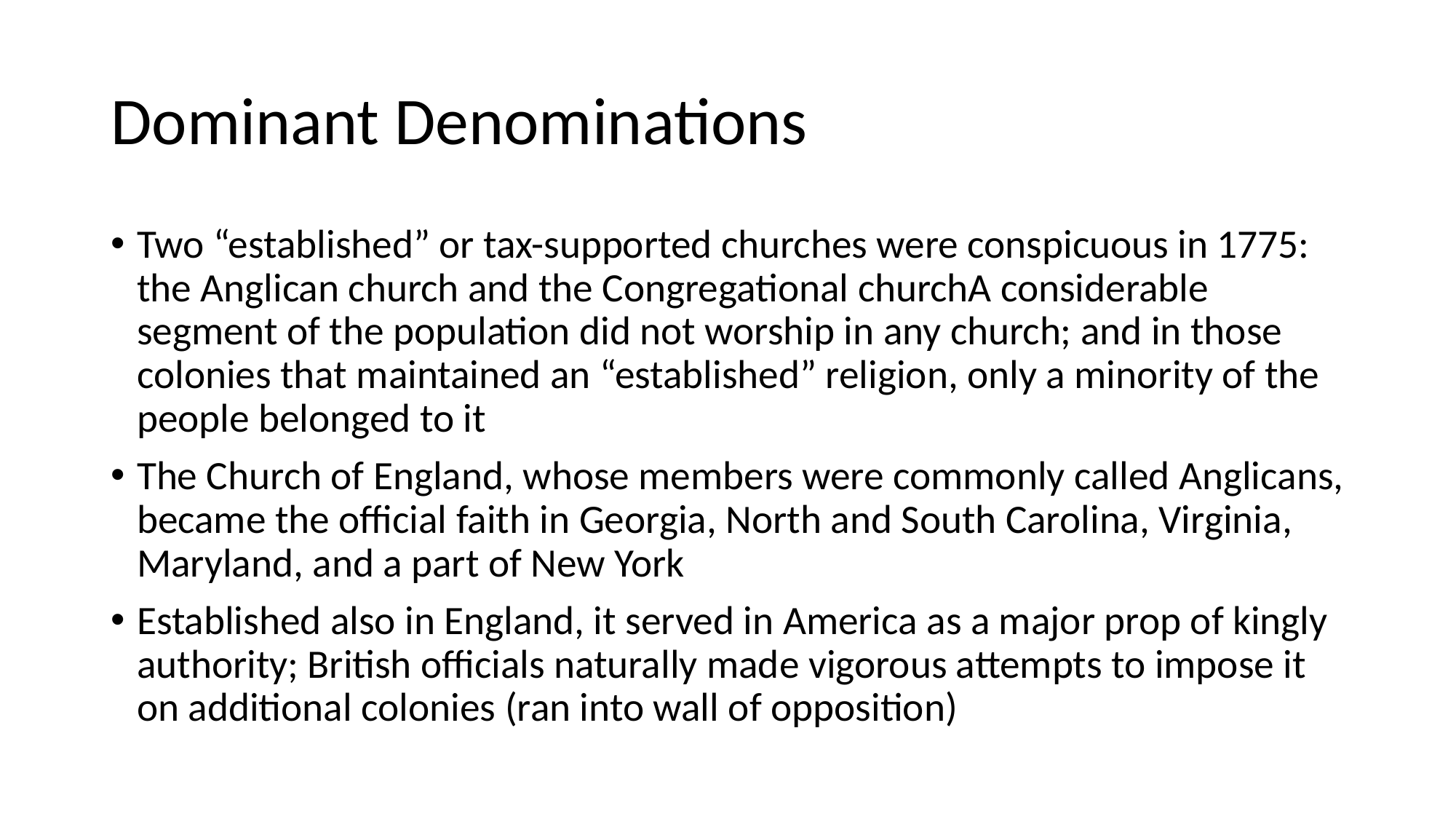

# Dominant Denominations
Two “established” or tax-supported churches were conspicuous in 1775: the Anglican church and the Congregational churchA considerable segment of the population did not worship in any church; and in those colonies that maintained an “established” religion, only a minority of the people belonged to it
The Church of England, whose members were commonly called Anglicans, became the official faith in Georgia, North and South Carolina, Virginia, Maryland, and a part of New York
Established also in England, it served in America as a major prop of kingly authority; British officials naturally made vigorous attempts to impose it on additional colonies (ran into wall of opposition)